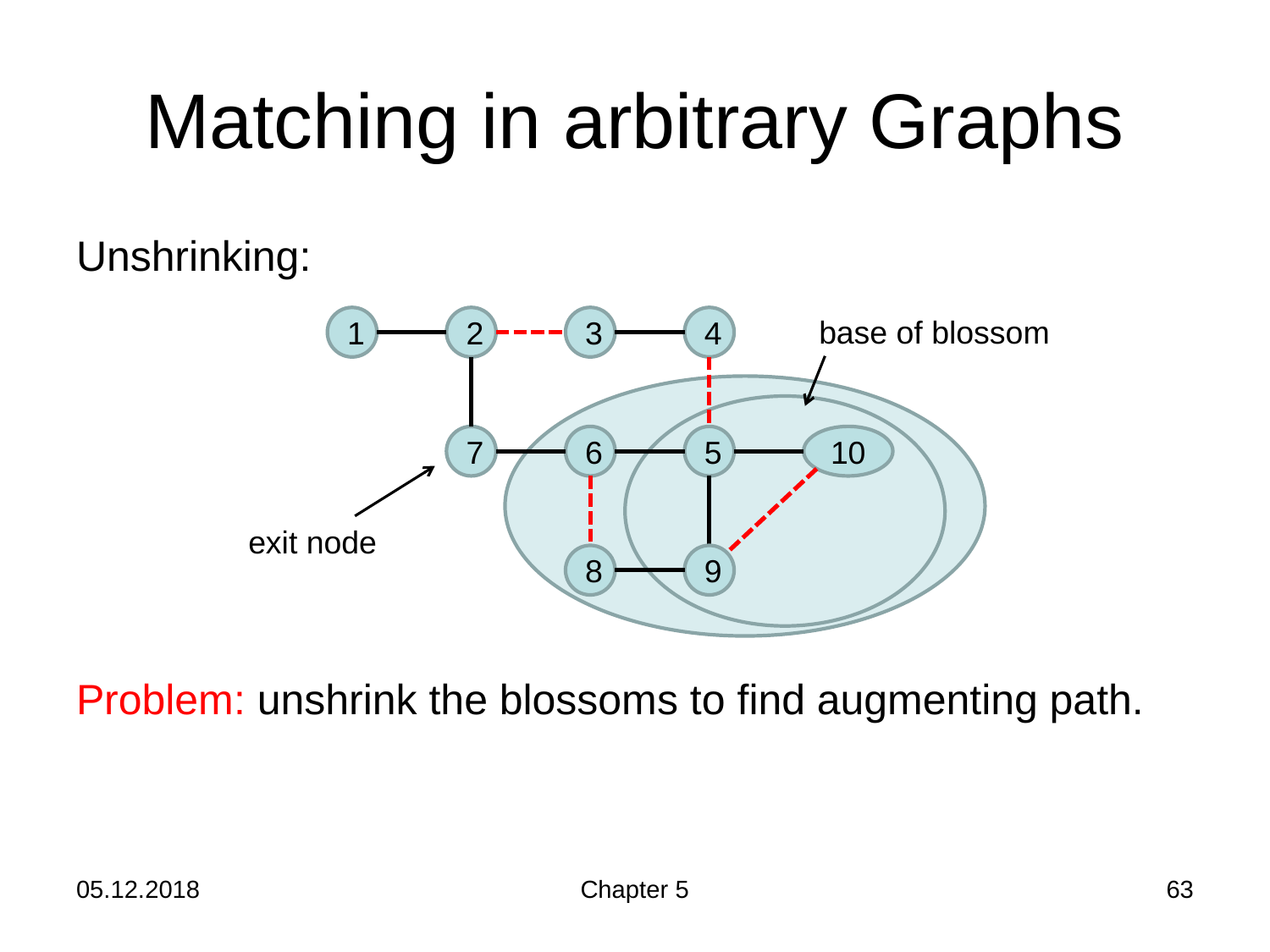

# Matching in arbitrary Graphs
Unshrinking:

Problem: unshrink the blossoms to find augmenting path.
base of blossom
1
2
3
4

7
6
5
10
exit node
8
9
05.12.2018
Chapter 5
63